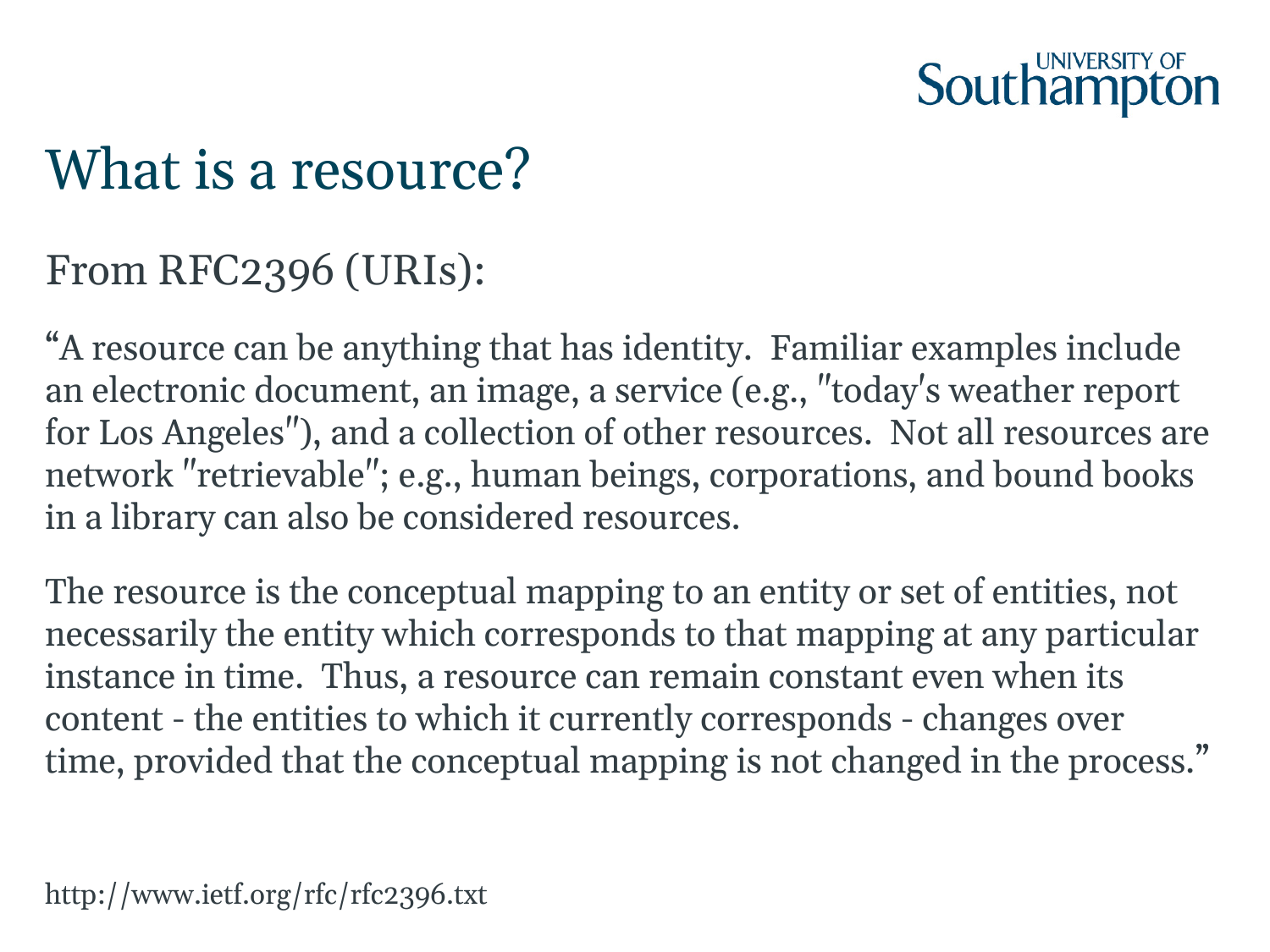

# What is a resource?
From RFC2396 (URIs):
“A resource can be anything that has identity.  Familiar examples include an electronic document, an image, a service (e.g., "today's weather report for Los Angeles"), and a collection of other resources.  Not all resources are network "retrievable"; e.g., human beings, corporations, and bound books in a library can also be considered resources.
The resource is the conceptual mapping to an entity or set of entities, not necessarily the entity which corresponds to that mapping at any particular instance in time.  Thus, a resource can remain constant even when its content - the entities to which it currently corresponds - changes over time, provided that the conceptual mapping is not changed in the process.”

http://www.ietf.org/rfc/rfc2396.txt